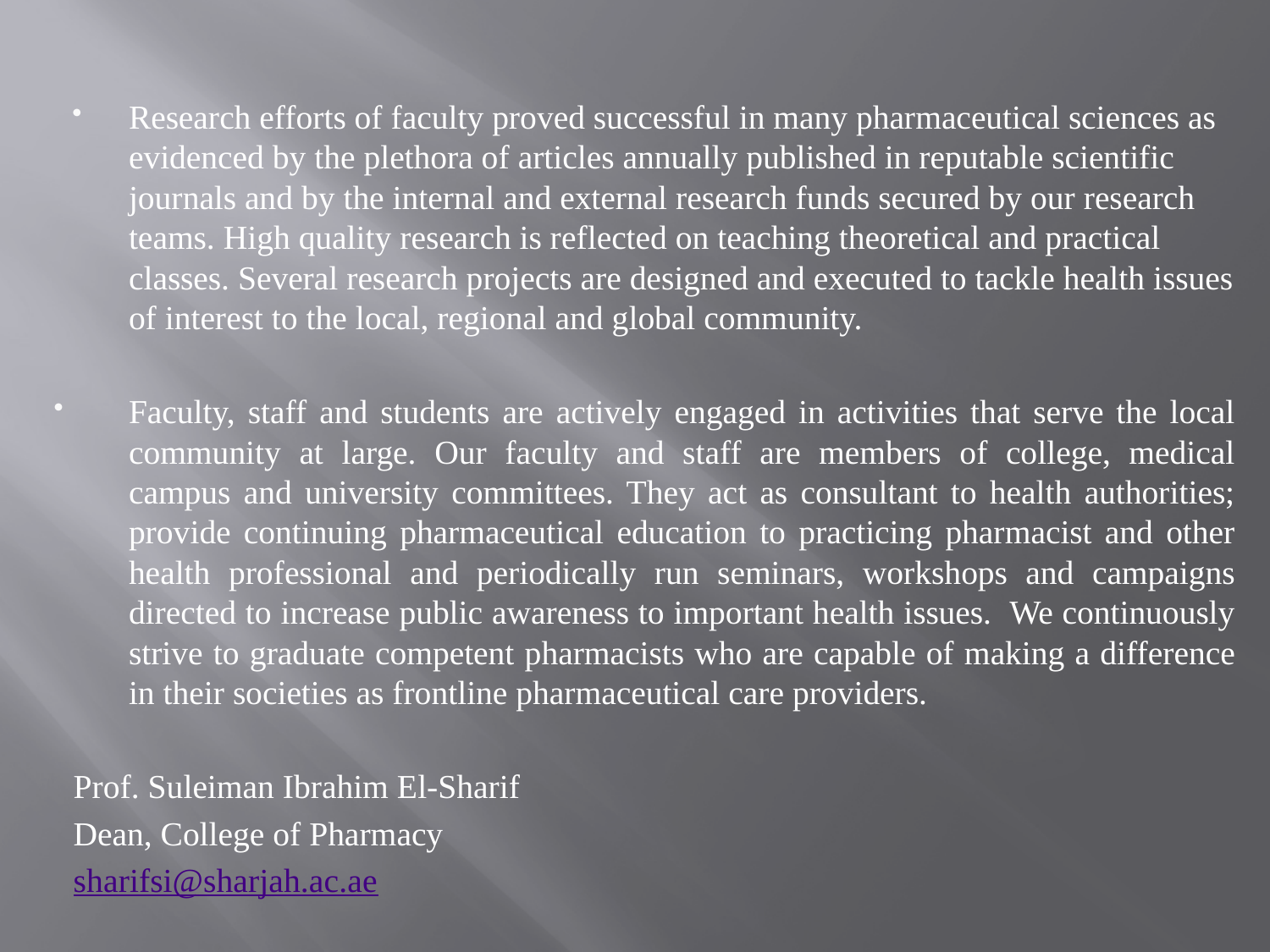

Research efforts of faculty proved successful in many pharmaceutical sciences as evidenced by the plethora of articles annually published in reputable scientific journals and by the internal and external research funds secured by our research teams. High quality research is reflected on teaching theoretical and practical classes. Several research projects are designed and executed to tackle health issues of interest to the local, regional and global community.

Faculty, staff and students are actively engaged in activities that serve the local community at large. Our faculty and staff are members of college, medical campus and university committees. They act as consultant to health authorities; provide continuing pharmaceutical education to practicing pharmacist and other health professional and periodically run seminars, workshops and campaigns directed to increase public awareness to important health issues.  We continuously strive to graduate competent pharmacists who are capable of making a difference in their societies as frontline pharmaceutical care providers.

Prof. Suleiman Ibrahim El-Sharif
Dean, College of Pharmacy
sharifsi@sharjah.ac.ae